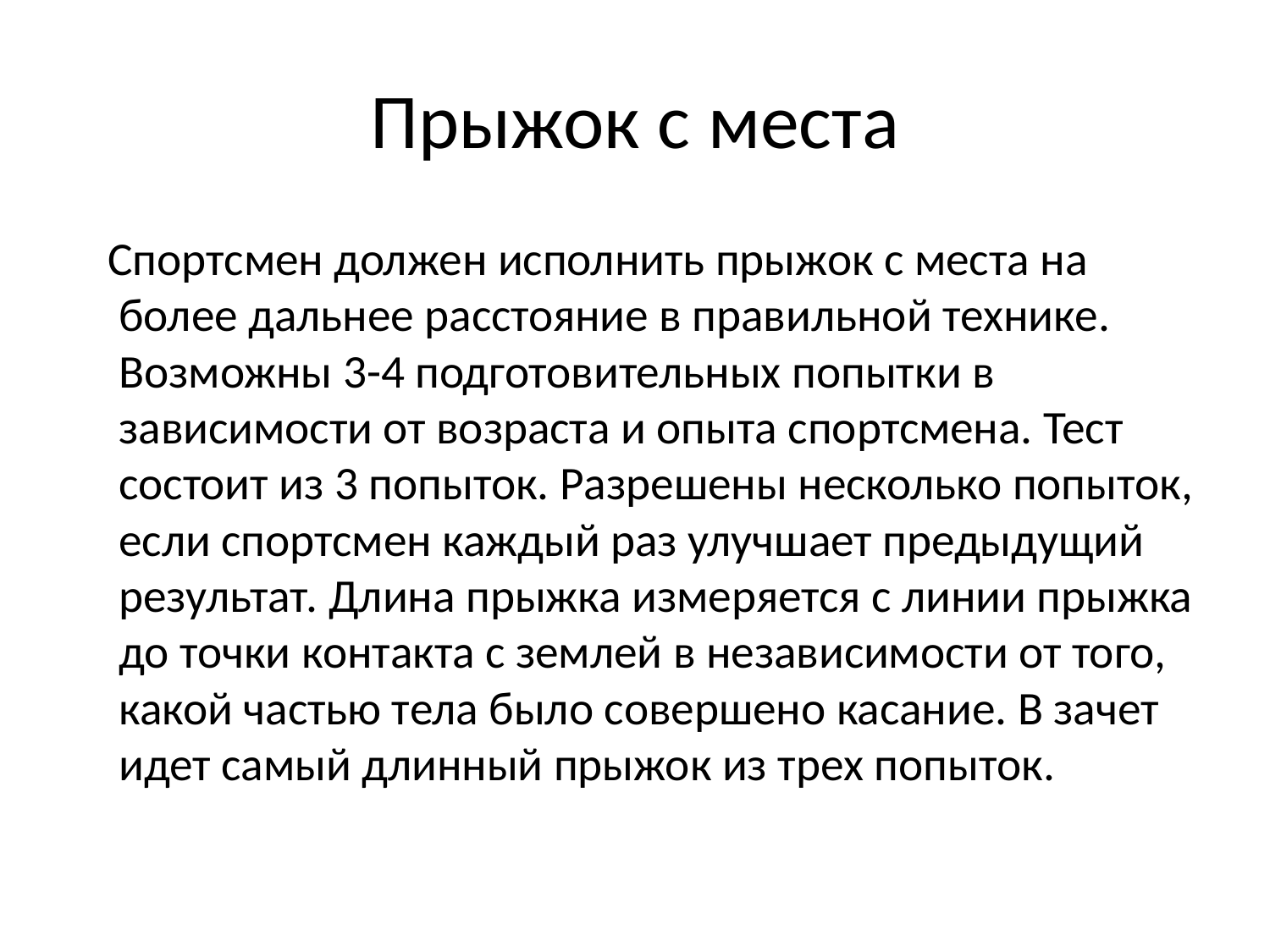

# Прыжок с места
   Спортсмен должен исполнить прыжок с места на более дальнее расстояние в правильной технике. Возможны 3-4 подготовительных попытки в зависимости от возраста и опыта спортсмена. Тест состоит из 3 попыток. Разрешены несколько попыток, если спортсмен каждый раз улучшает предыдущий результат. Длина прыжка измеряется с линии прыжка до точки контакта с землей в независимости от того, какой частью тела было совершено касание. В зачет идет самый длинный прыжок из трех попыток.